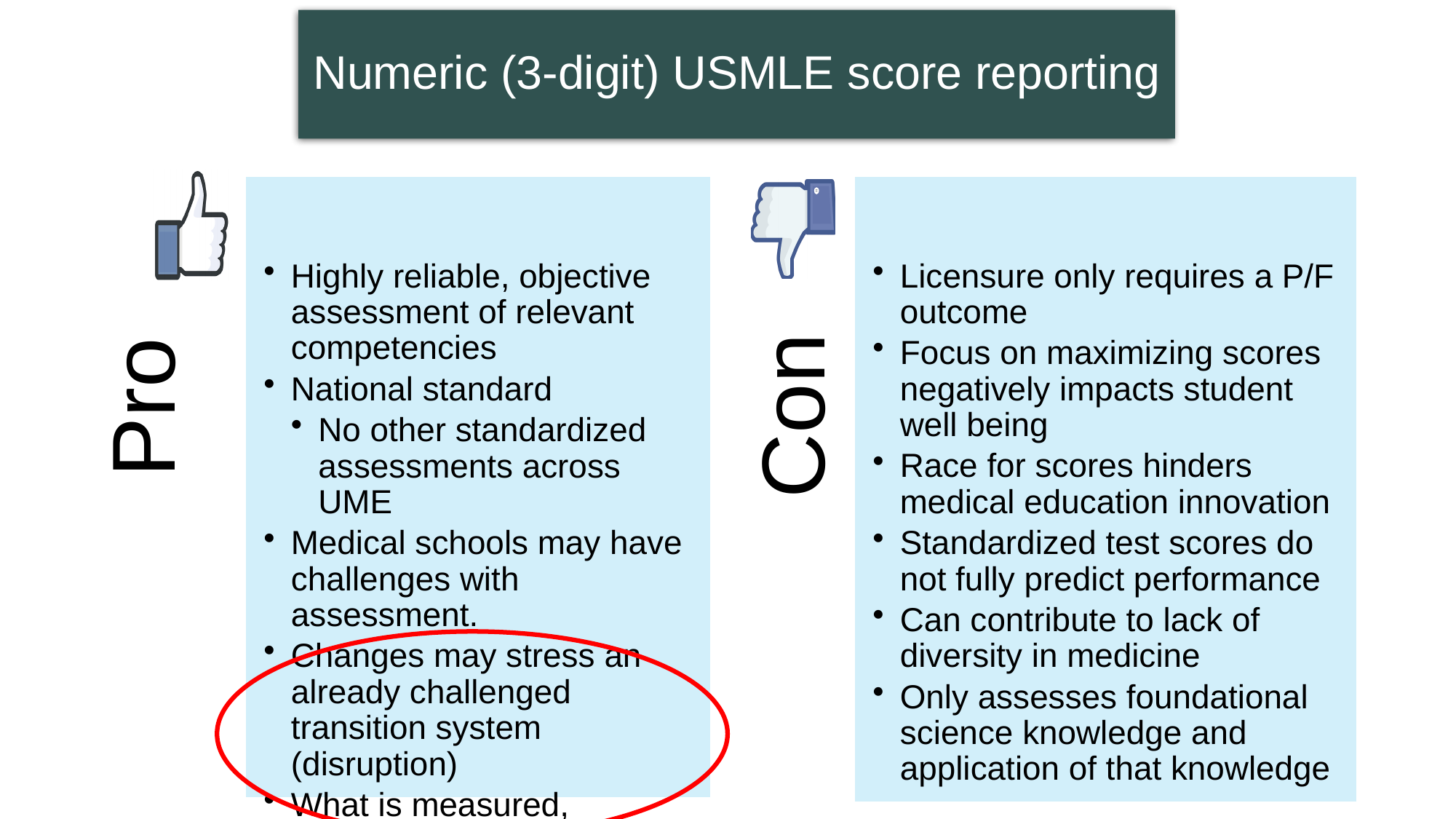

# Numeric (3-digit) USMLE score reporting
Pro
Highly reliable, objective assessment of relevant competencies
National standard
No other standardized assessments across UME
Medical schools may have challenges with assessment.
Changes may stress an already challenged transition system (disruption)
What is measured, matters: “basic science matters”
Keeps competing tests out
Con
Licensure only requires a P/F outcome
Focus on maximizing scores negatively impacts student well being
Race for scores hinders medical education innovation
Standardized test scores do not fully predict performance
Can contribute to lack of diversity in medicine
Only assesses foundational science knowledge and application of that knowledge